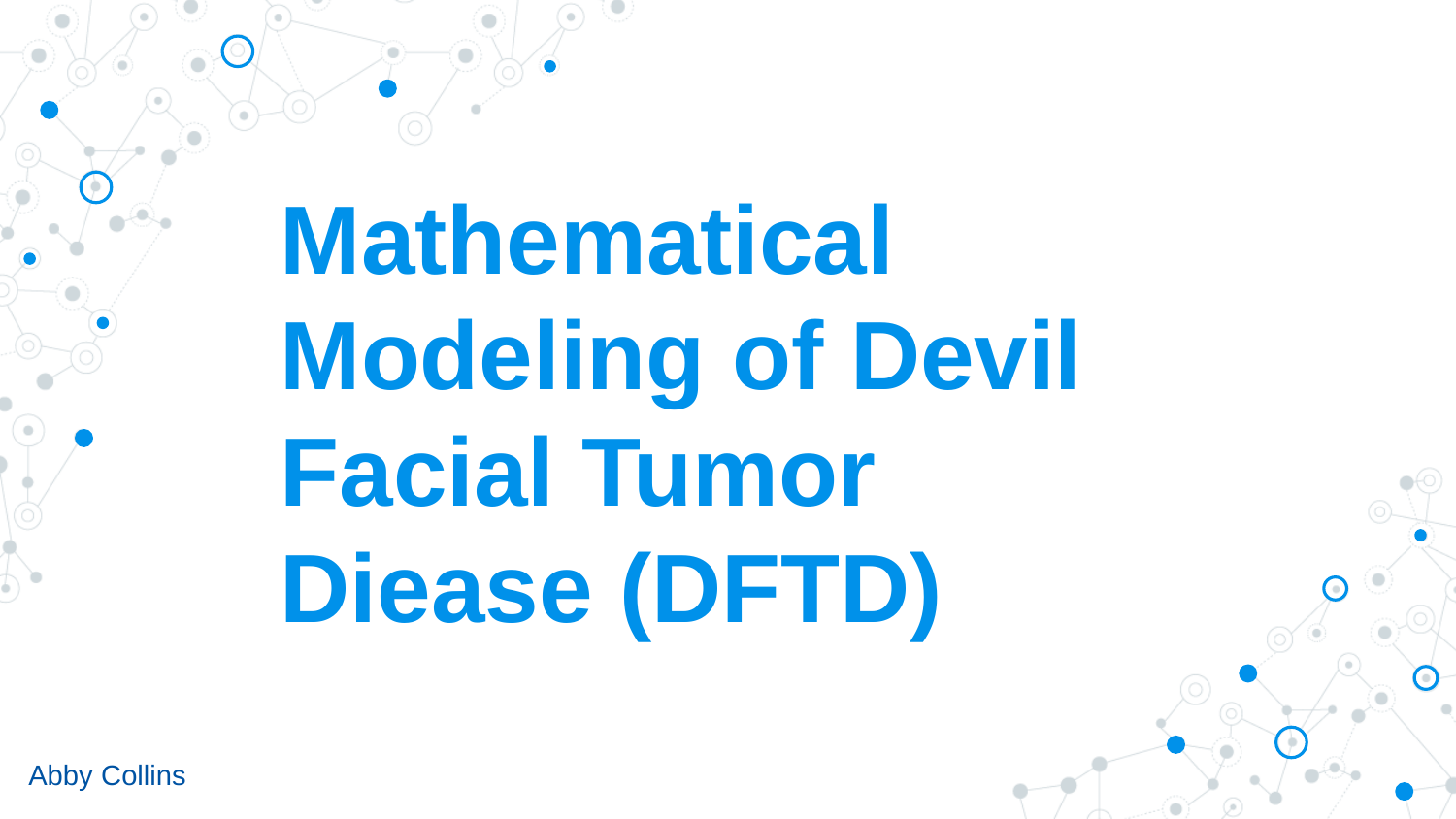

# Mathematical Modeling of Devil Facial Tumor Diease (DFTD)
Abby Collins